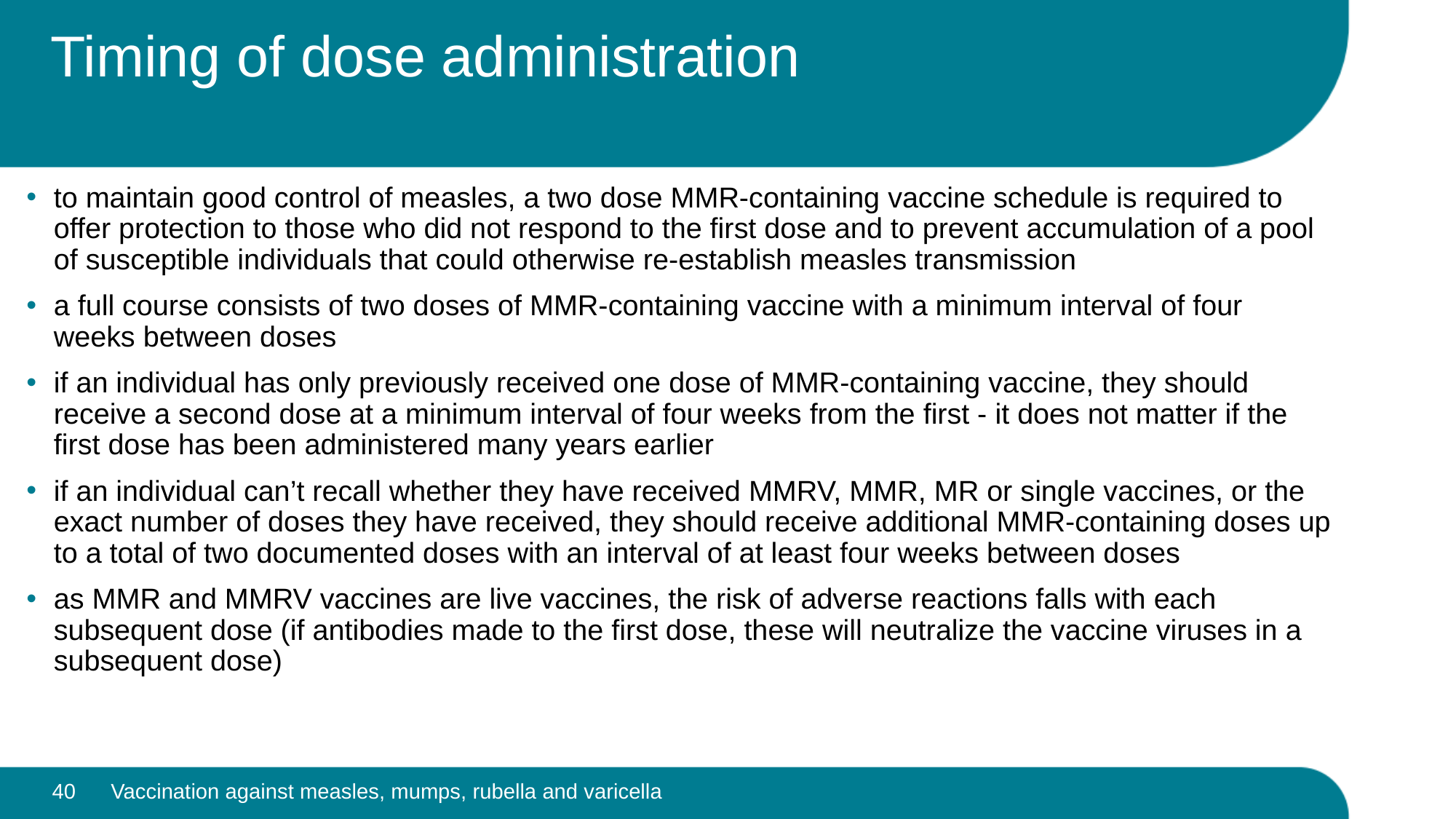

# Timing of dose administration
to maintain good control of measles, a two dose MMR-containing vaccine schedule is required to offer protection to those who did not respond to the first dose and to prevent accumulation of a pool of susceptible individuals that could otherwise re-establish measles transmission
a full course consists of two doses of MMR-containing vaccine with a minimum interval of four weeks between doses
if an individual has only previously received one dose of MMR-containing vaccine, they should receive a second dose at a minimum interval of four weeks from the first - it does not matter if the first dose has been administered many years earlier
if an individual can’t recall whether they have received MMRV, MMR, MR or single vaccines, or the exact number of doses they have received, they should receive additional MMR-containing doses up to a total of two documented doses with an interval of at least four weeks between doses
as MMR and MMRV vaccines are live vaccines, the risk of adverse reactions falls with each subsequent dose (if antibodies made to the first dose, these will neutralize the vaccine viruses in a subsequent dose)
40
Vaccination against measles, mumps, rubella and varicella